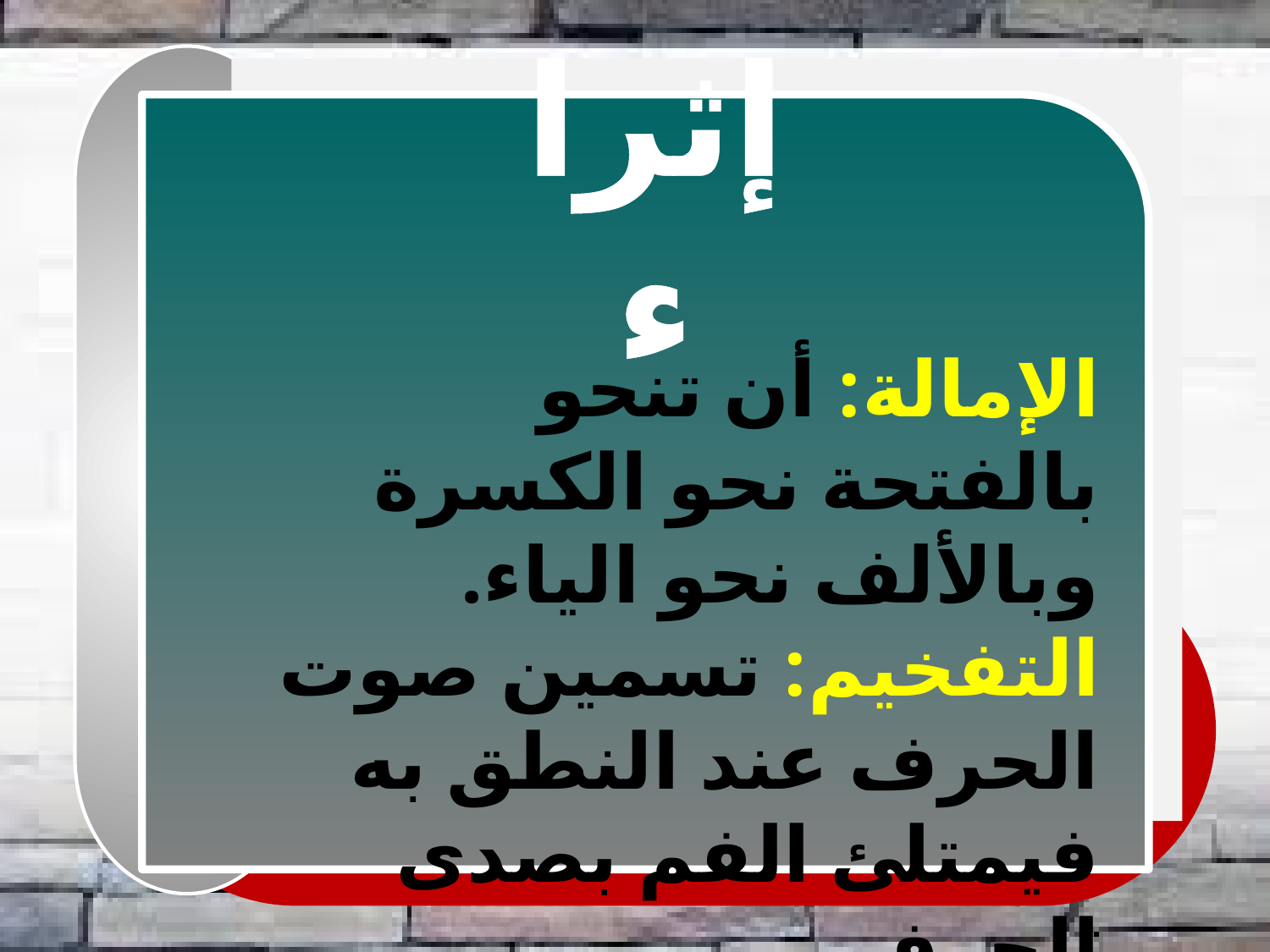

إثراء
الإمالة: أن تنحو بالفتحة نحو الكسرة وبالألف نحو الياء.
التفخيم: تسمين صوت الحرف عند النطق به فيمتلئ الفم بصدى الحرف.